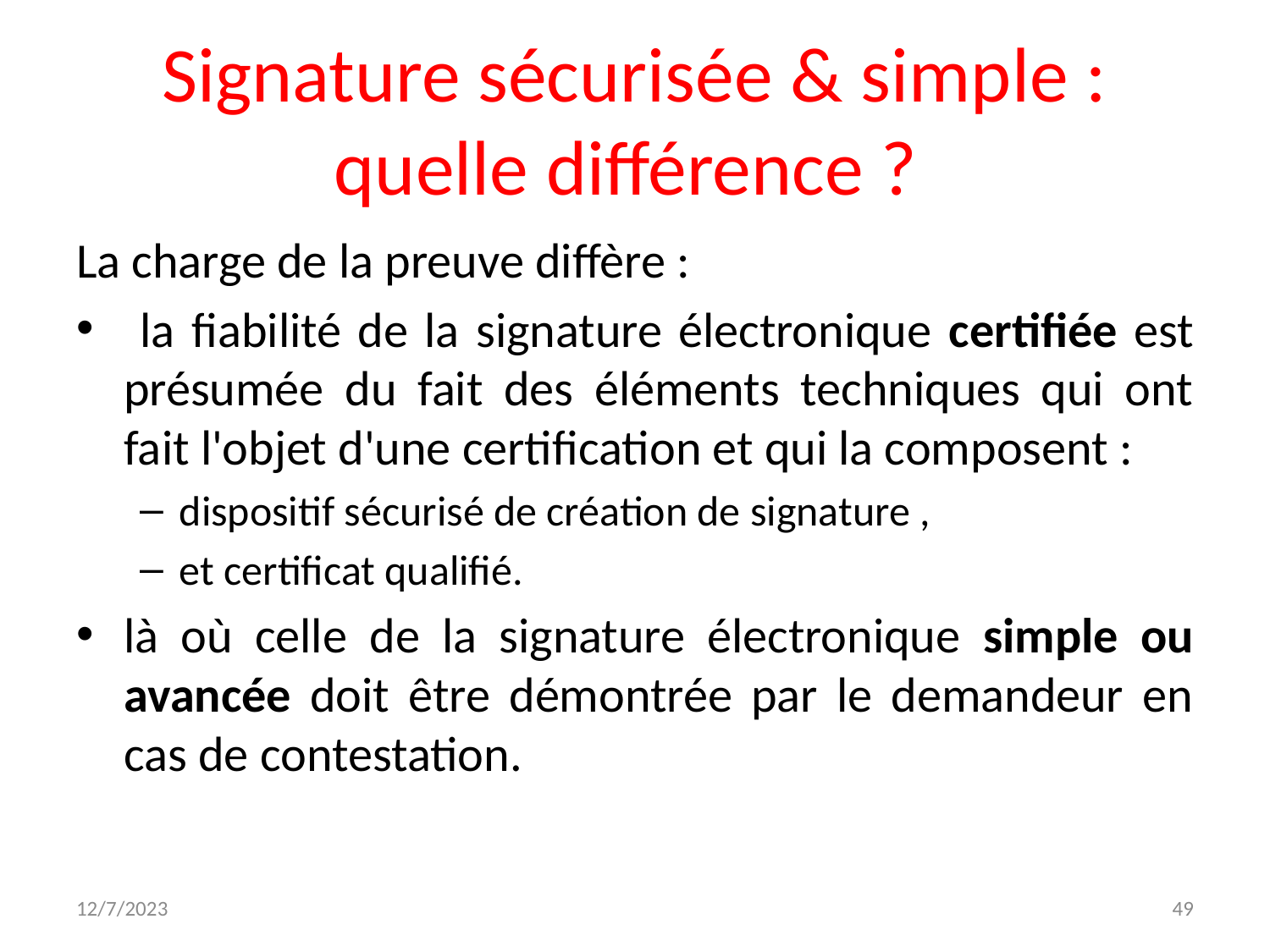

# Signature sécurisée & simple : quelle différence ?
La charge de la preuve diffère :
 la fiabilité de la signature électronique certifiée est présumée du fait des éléments techniques qui ont fait l'objet d'une certification et qui la composent :
dispositif sécurisé de création de signature ,
et certificat qualifié.
là où celle de la signature électronique simple ou avancée doit être démontrée par le demandeur en cas de contestation.

12/7/2023
49